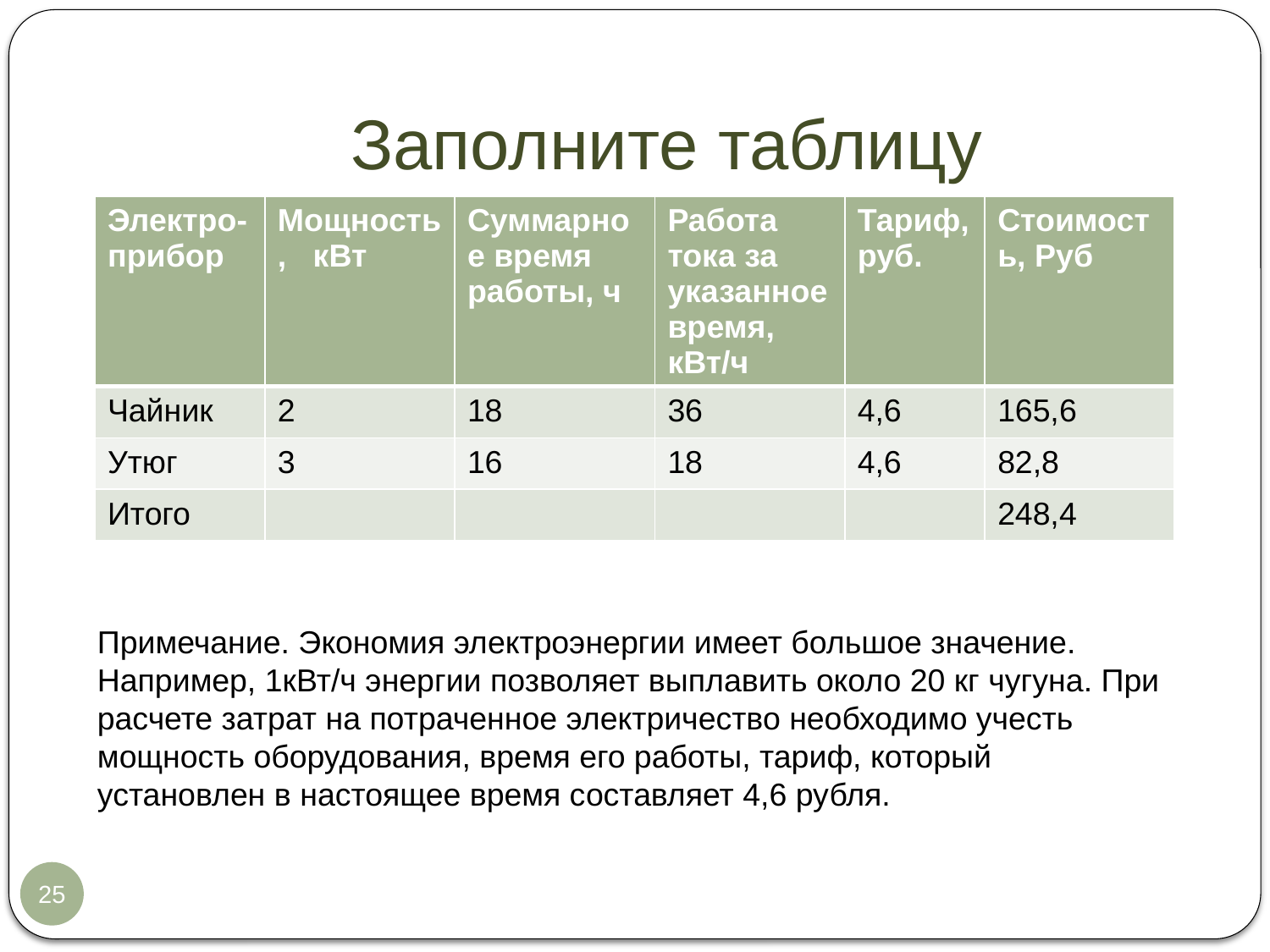

# Заполните таблицу
| Электро-прибор | Мощность, кВт | Суммарное время работы, ч | Работа тока за указанное время, кВт/ч | Тариф, руб. | Стоимость, Руб |
| --- | --- | --- | --- | --- | --- |
| Чайник | 2 | 18 | 36 | 4,6 | 165,6 |
| Утюг | 3 | 16 | 18 | 4,6 | 82,8 |
| Итого |  |  |  |  | 248,4 |
Примечание. Экономия электроэнергии имеет большое значение. Например, 1кВт/ч энергии позволяет выплавить около 20 кг чугуна. При расчете затрат на потраченное электричество необходимо учесть мощность оборудования, время его работы, тариф, который установлен в настоящее время составляет 4,6 рубля.
25